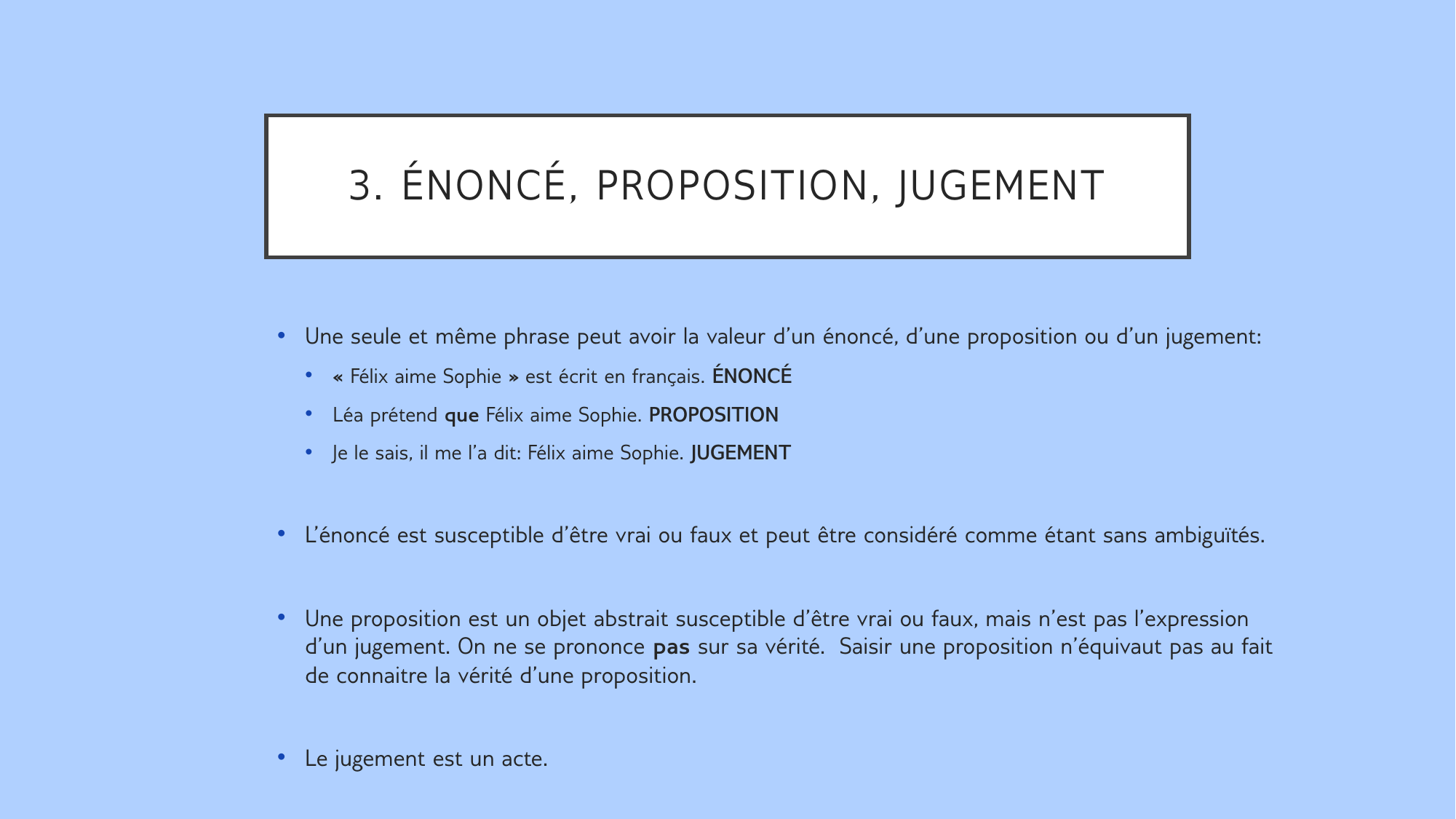

# 3. Énoncé, proposition, jugement
Une seule et même phrase peut avoir la valeur d’un énoncé, d’une proposition ou d’un jugement:
« Félix aime Sophie » est écrit en français. ÉNONCÉ
Léa prétend que Félix aime Sophie. PROPOSITION
Je le sais, il me l’a dit: Félix aime Sophie. JUGEMENT

L’énoncé est susceptible d’être vrai ou faux et peut être considéré comme étant sans ambiguïtés.

Une proposition est un objet abstrait susceptible d’être vrai ou faux, mais n’est pas l’expression d’un jugement. On ne se prononce pas sur sa vérité.  Saisir une proposition n’équivaut pas au fait de connaitre la vérité d’une proposition.

Le jugement est un acte.